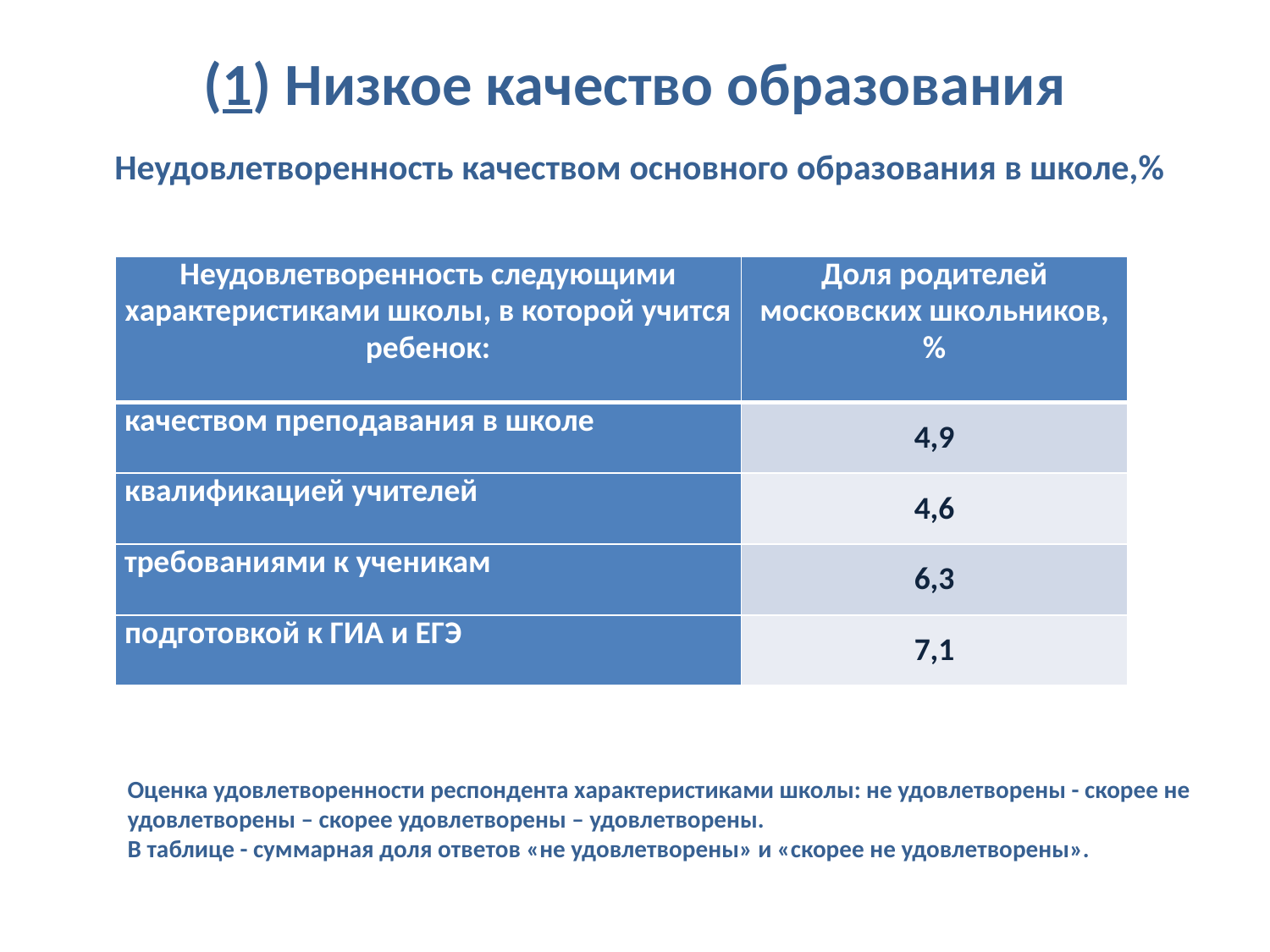

# (1) Низкое качество образования
Неудовлетворенность качеством основного образования в школе,%
| Неудовлетворенность следующими характеристиками школы, в которой учится ребенок: | Доля родителей московских школьников, % |
| --- | --- |
| качеством преподавания в школе | 4,9 |
| квалификацией учителей | 4,6 |
| требованиями к ученикам | 6,3 |
| подготовкой к ГИА и ЕГЭ | 7,1 |
Оценка удовлетворенности респондента характеристиками школы: не удовлетворены - скорее не удовлетворены – скорее удовлетворены – удовлетворены.
В таблице - суммарная доля ответов «не удовлетворены» и «скорее не удовлетворены».